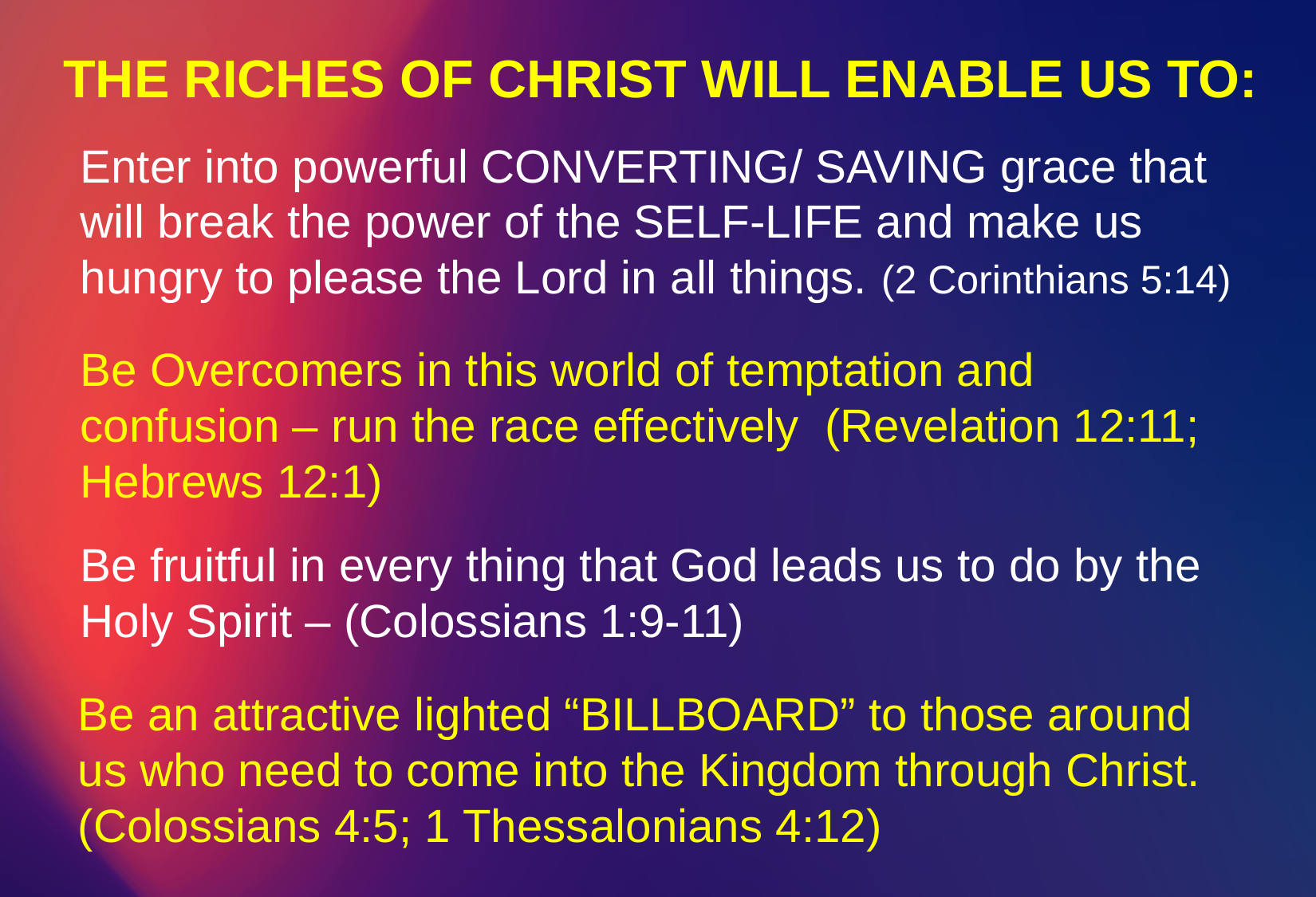

THE RICHES OF CHRIST WILL ENABLE US TO:
Enter into powerful CONVERTING/ SAVING grace that will break the power of the SELF-LIFE and make us hungry to please the Lord in all things. (2 Corinthians 5:14)
Be Overcomers in this world of temptation and confusion – run the race effectively  (Revelation 12:11; Hebrews 12:1)
Be fruitful in every thing that God leads us to do by the Holy Spirit – (Colossians 1:9-11)
Be an attractive lighted “BILLBOARD” to those around us who need to come into the Kingdom through Christ. (Colossians 4:5; 1 Thessalonians 4:12)